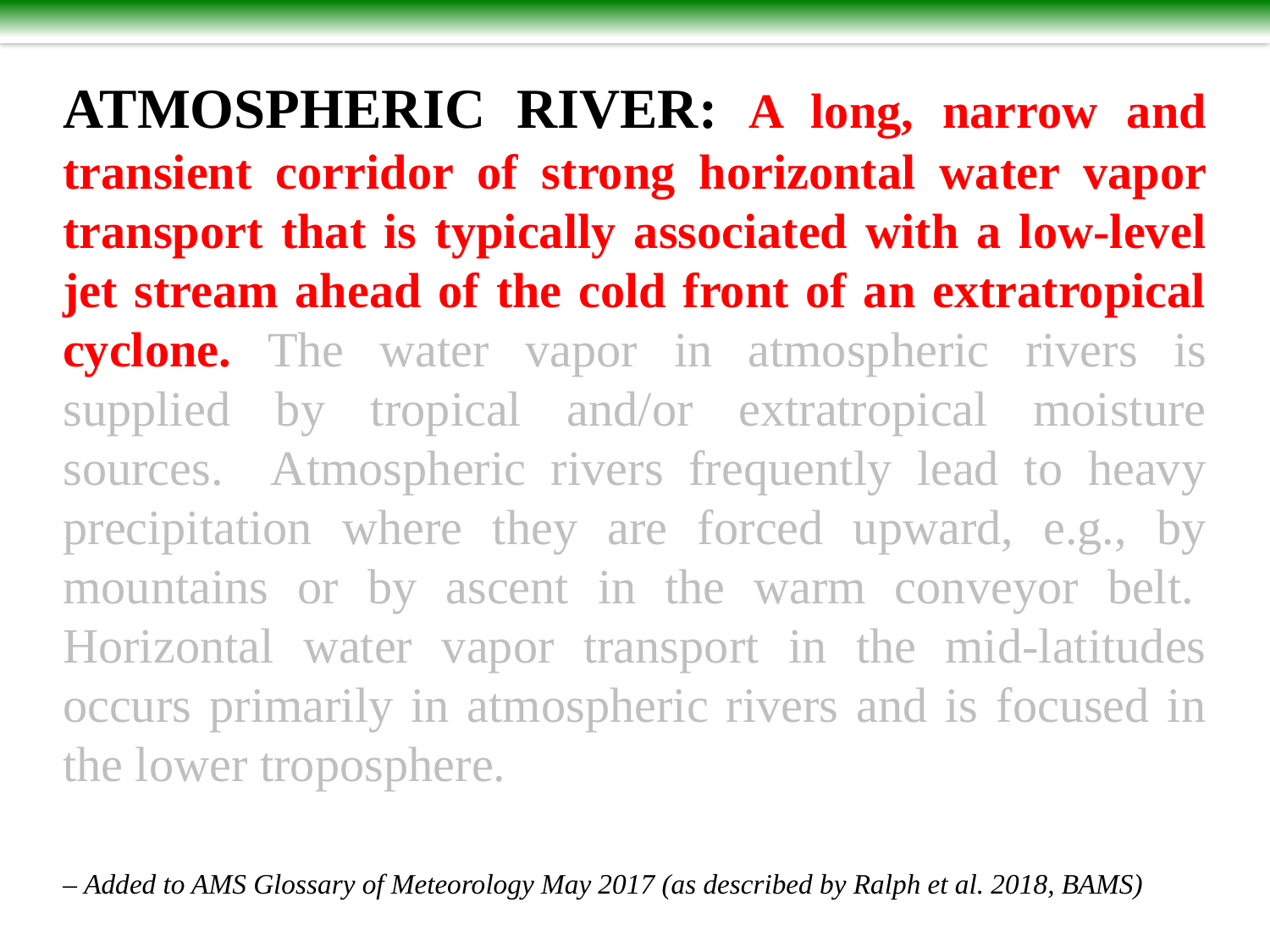

ATMOSPHERIC RIVER: A long, narrow and transient corridor of strong horizontal water vapor transport that is typically associated with a low-level jet stream ahead of the cold front of an extratropical cyclone. The water vapor in atmospheric rivers is supplied by tropical and/or extratropical moisture sources.  Atmospheric rivers frequently lead to heavy precipitation where they are forced upward, e.g., by mountains or by ascent in the warm conveyor belt.  Horizontal water vapor transport in the mid-latitudes occurs primarily in atmospheric rivers and is focused in the lower troposphere.

– Added to AMS Glossary of Meteorology May 2017 (as described by Ralph et al. 2018, BAMS)